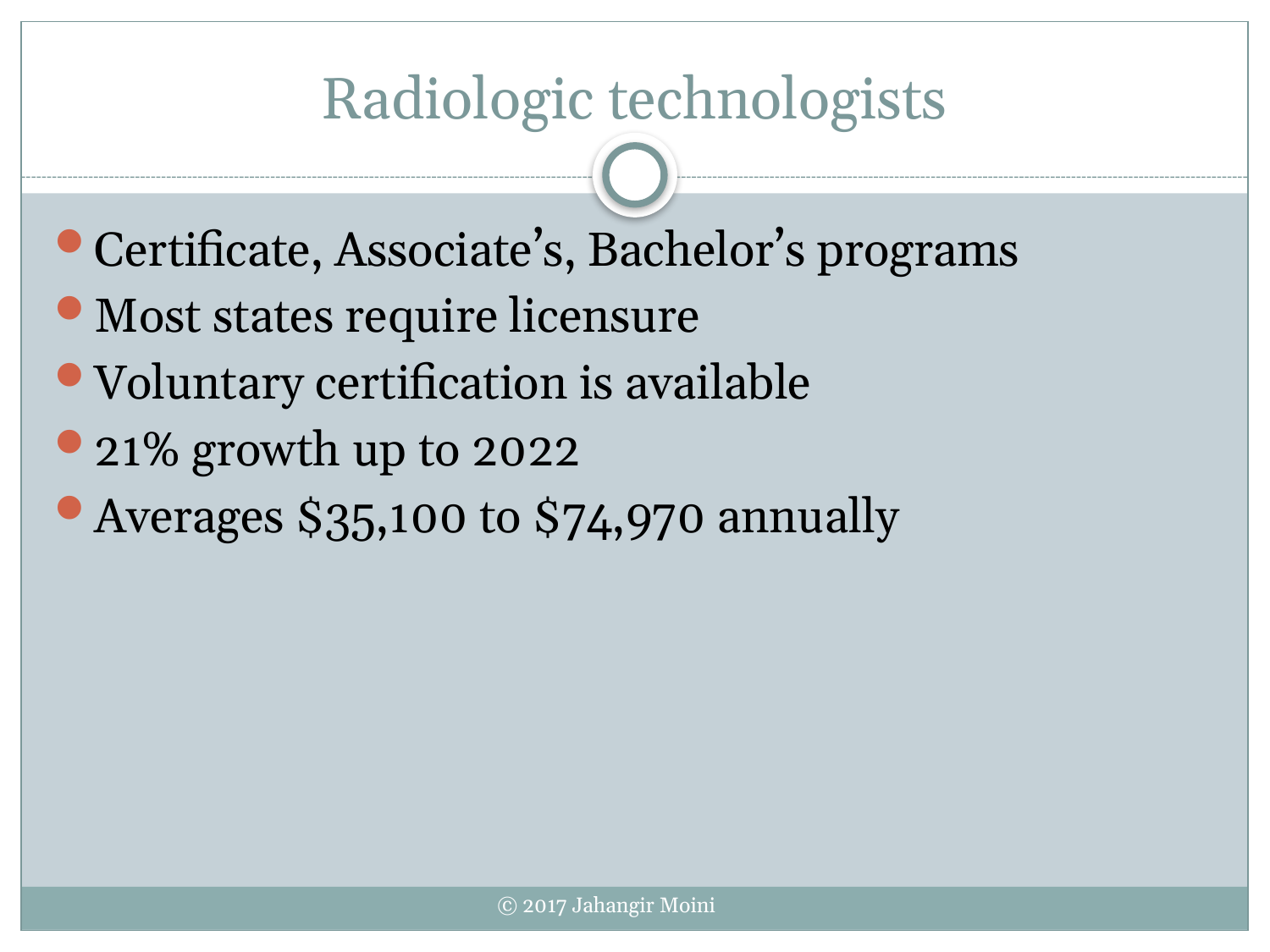

# Radiologic technologists
Certificate, Associate’s, Bachelor’s programs
Most states require licensure
Voluntary certification is available
21% growth up to 2022
Averages $35,100 to $74,970 annually